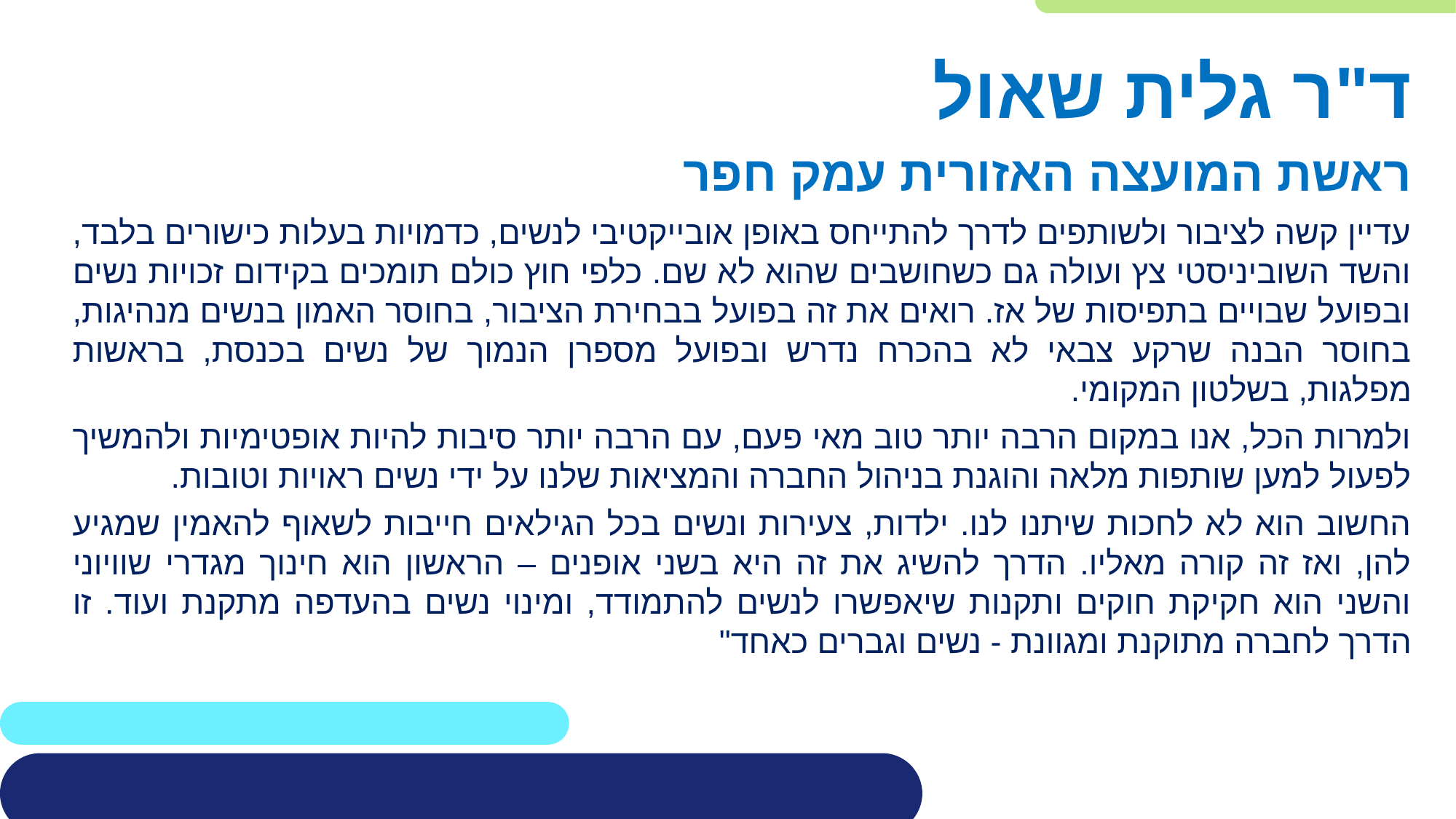

ד"ר גלית שאול
ראשת המועצה האזורית עמק חפר
עדיין קשה לציבור ולשותפים לדרך להתייחס באופן אובייקטיבי לנשים, כדמויות בעלות כישורים בלבד, והשד השוביניסטי צץ ועולה גם כשחושבים שהוא לא שם. כלפי חוץ כולם תומכים בקידום זכויות נשים ובפועל שבויים בתפיסות של אז. רואים את זה בפועל בבחירת הציבור, בחוסר האמון בנשים מנהיגות, בחוסר הבנה שרקע צבאי לא בהכרח נדרש ובפועל מספרן הנמוך של נשים בכנסת, בראשות מפלגות, בשלטון המקומי.
ולמרות הכל, אנו במקום הרבה יותר טוב מאי פעם, עם הרבה יותר סיבות להיות אופטימיות ולהמשיך לפעול למען שותפות מלאה והוגנת בניהול החברה והמציאות שלנו על ידי נשים ראויות וטובות.
החשוב הוא לא לחכות שיתנו לנו. ילדות, צעירות ונשים בכל הגילאים חייבות לשאוף להאמין שמגיע להן, ואז זה קורה מאליו. הדרך להשיג את זה היא בשני אופנים – הראשון הוא חינוך מגדרי שוויוני והשני הוא חקיקת חוקים ותקנות שיאפשרו לנשים להתמודד, ומינוי נשים בהעדפה מתקנת ועוד. זו הדרך לחברה מתוקנת ומגוונת - נשים וגברים כאחד"